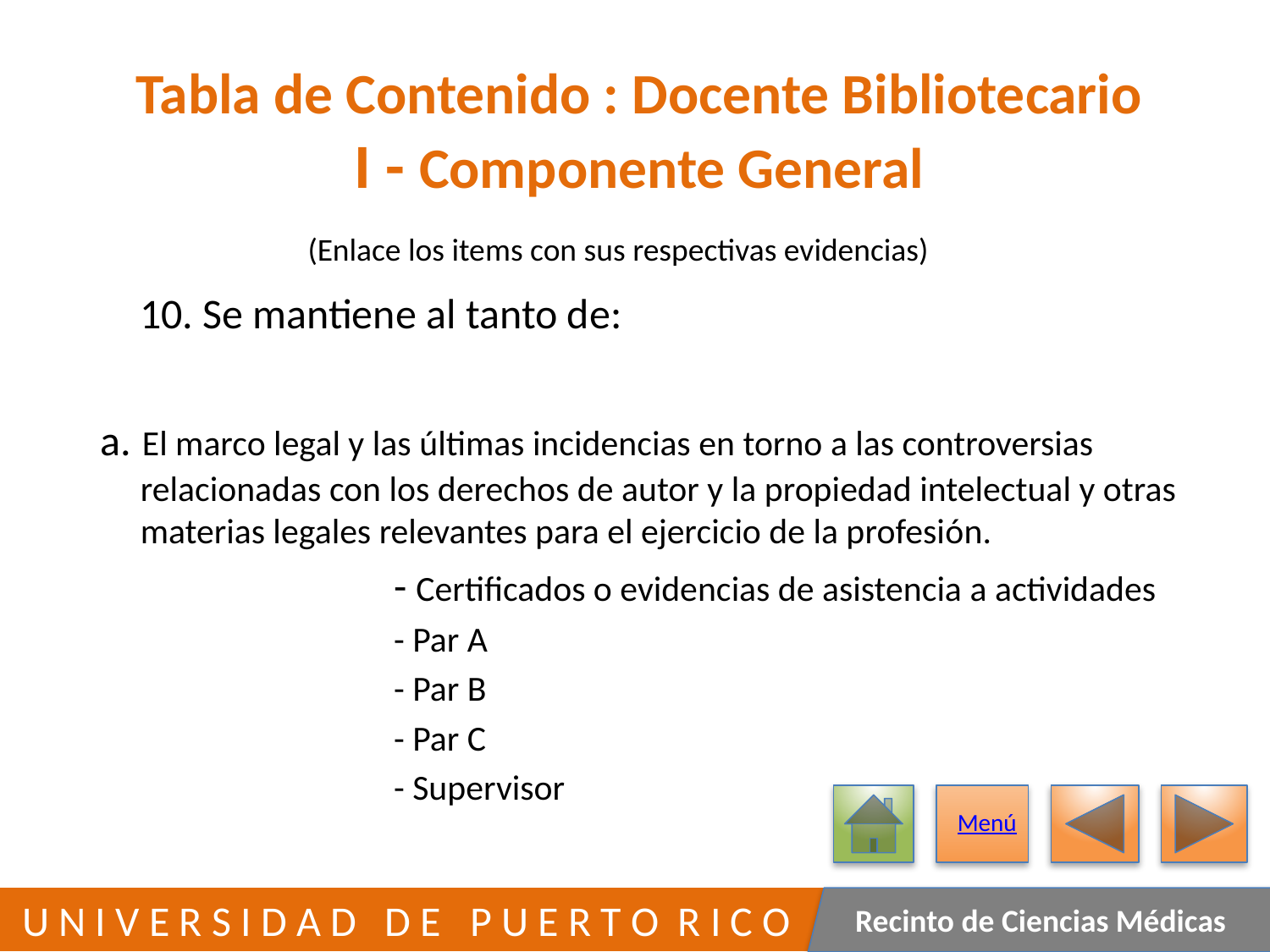

# Tabla de Contenido : Docente Bibliotecario I - Componente General
(Enlace los items con sus respectivas evidencias)
	10. Se mantiene al tanto de:

     a. El marco legal y las últimas incidencias en torno a las controversias
         relacionadas con los derechos de autor y la propiedad intelectual y otras
         materias legales relevantes para el ejercicio de la profesión.
			- Certificados o evidencias de asistencia a actividades
			- Par A
			- Par B
			- Par C
			- Supervisor

Menú

264
 U N I V E R S I D A D   D E   P U E R T O  R I C O

Recinto de Ciencias Médicas